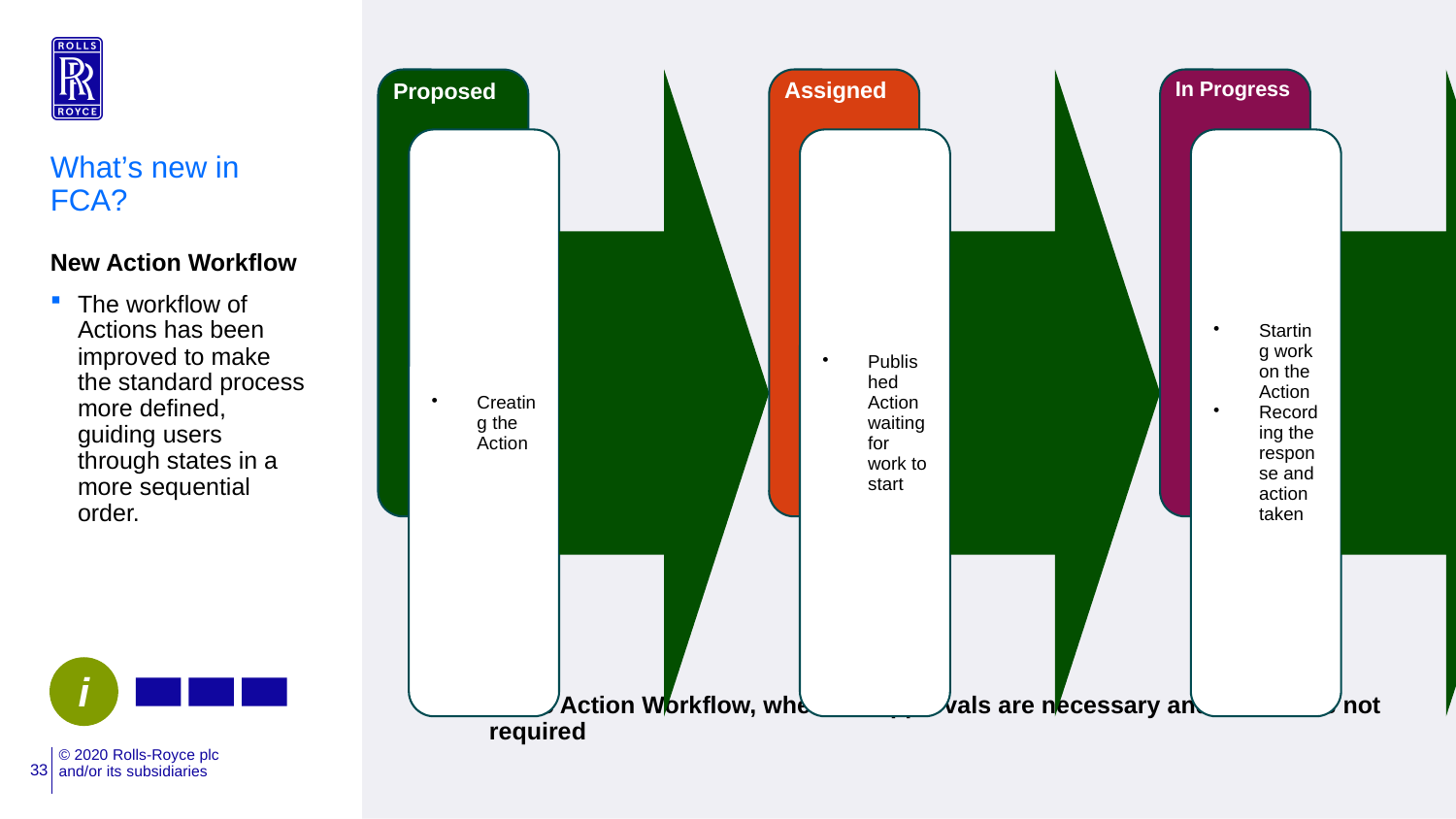

Assigned
In Progress
Starting work on the Action
Published Action waiting for work to start
Recording the response and action taken
Proposed
Creating the Action
What’s new in FCA?
New Action Workflow
The workflow of Actions has been improved to make the standard process more defined, guiding users through states in a more sequential order.

Basic Action Workflow, where no approvals are necessary and recheck is not required